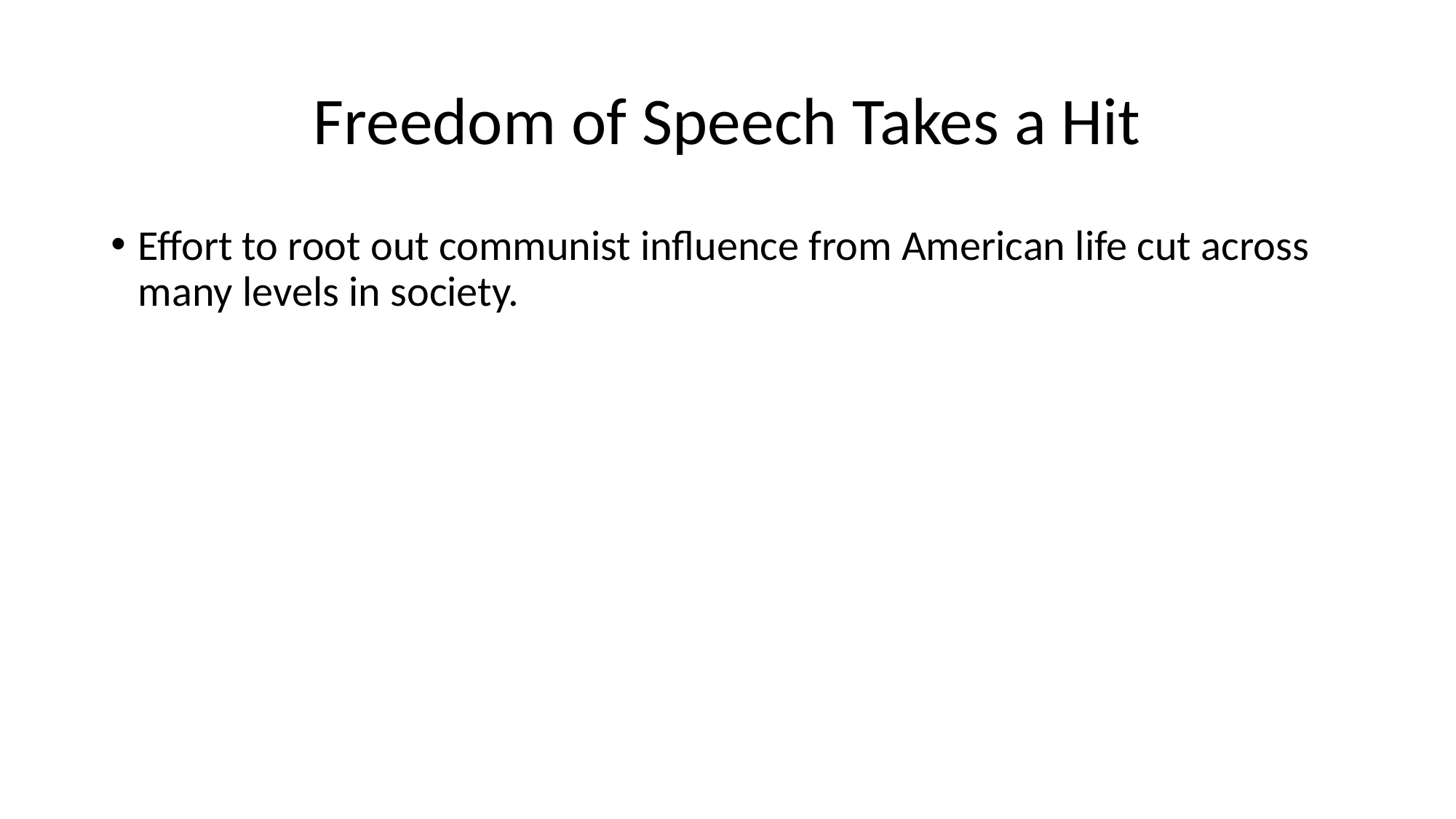

# Freedom of Speech Takes a Hit
Effort to root out communist influence from American life cut across many levels in society.